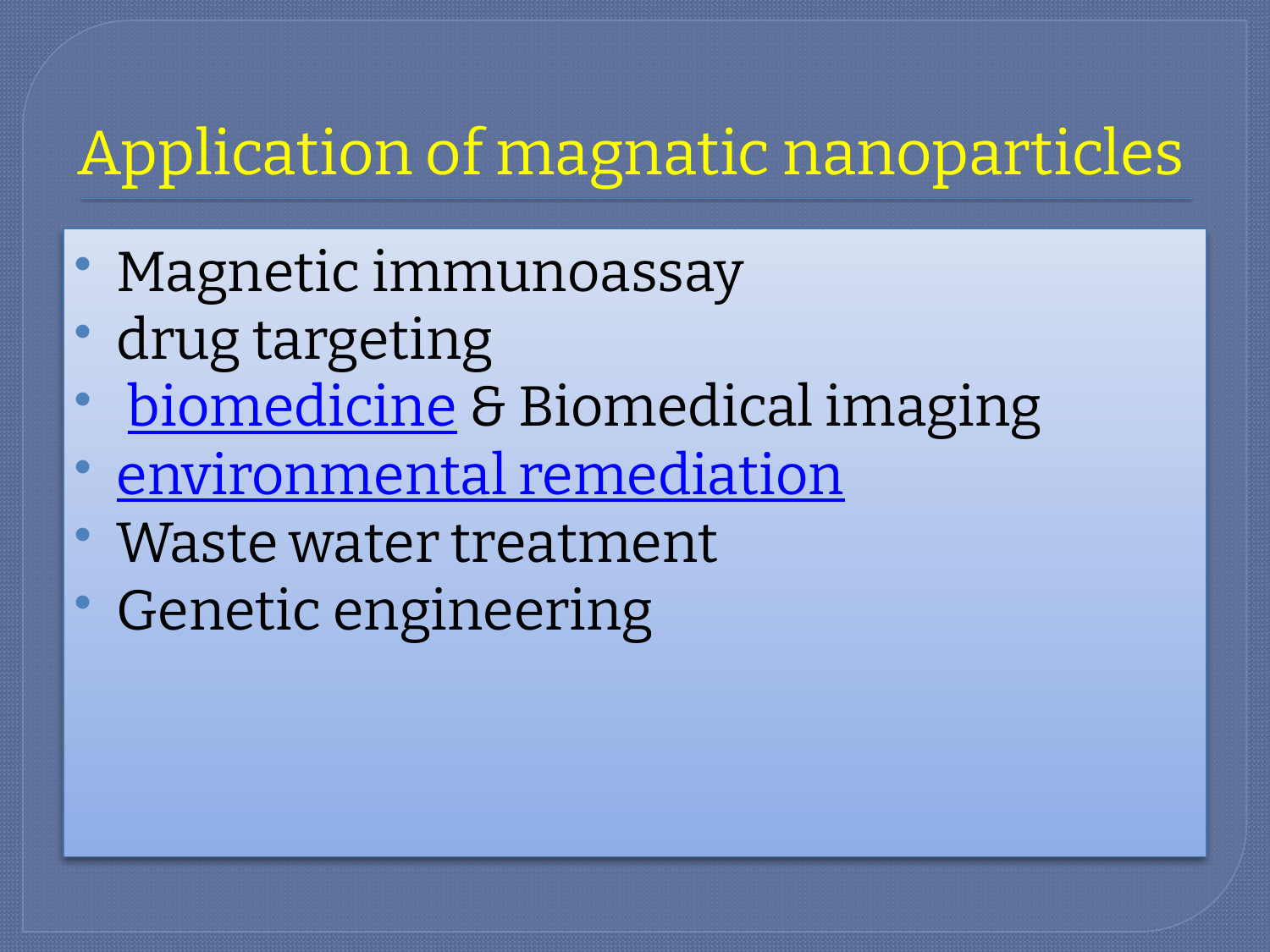

# Application of magnatic nanoparticles
Magnetic immunoassay
drug targeting
 biomedicine & Biomedical imaging
environmental remediation
Waste water treatment
Genetic engineering